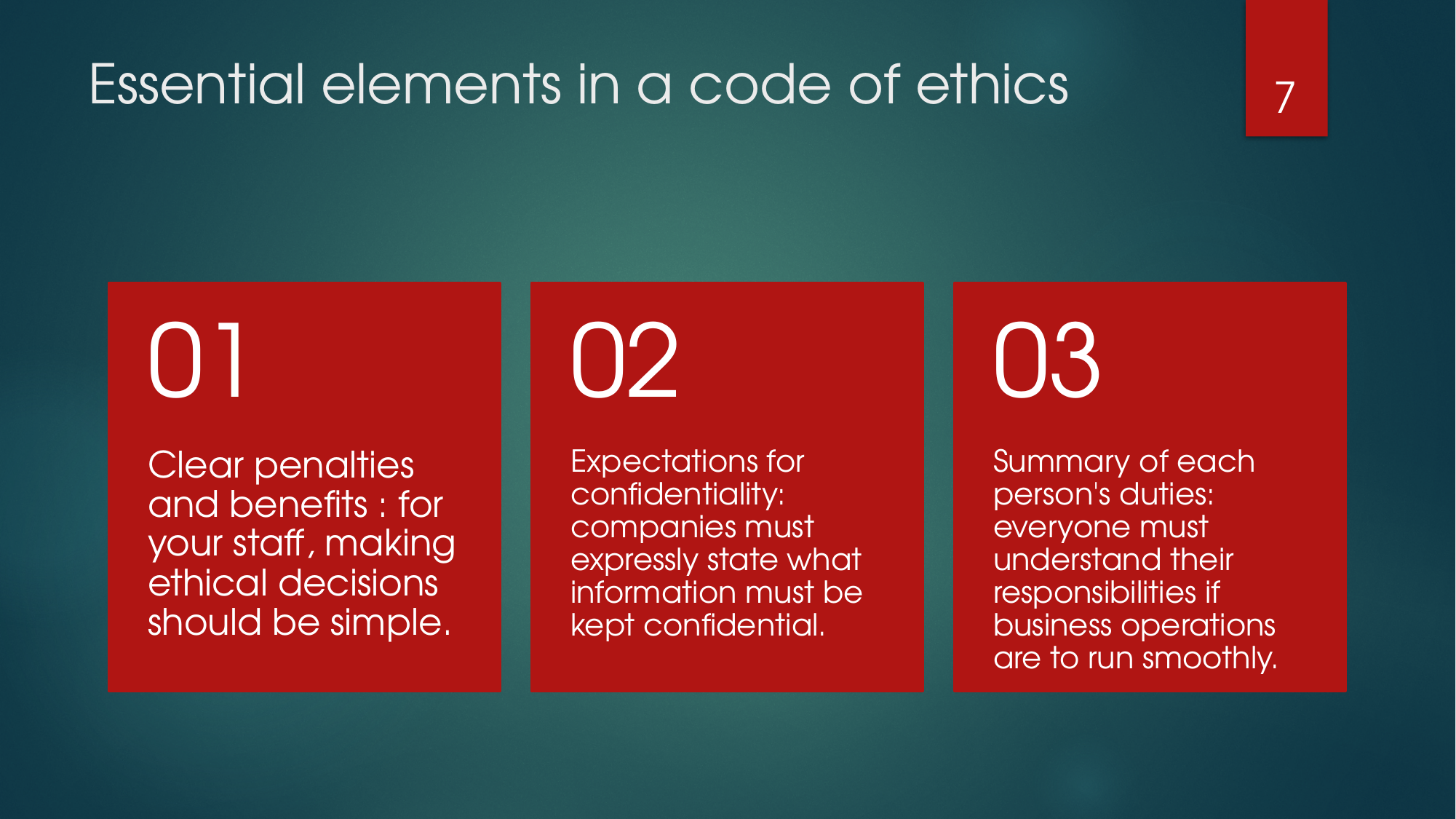

7
# Essential elements in a code of ethics
Clear penalties and benefits : for your staff, making ethical decisions should be simple.
01
Expectations for confidentiality: companies must expressly state what information must be kept confidential.
02
Summary of each person's duties: everyone must understand their responsibilities if business operations are to run smoothly.
03